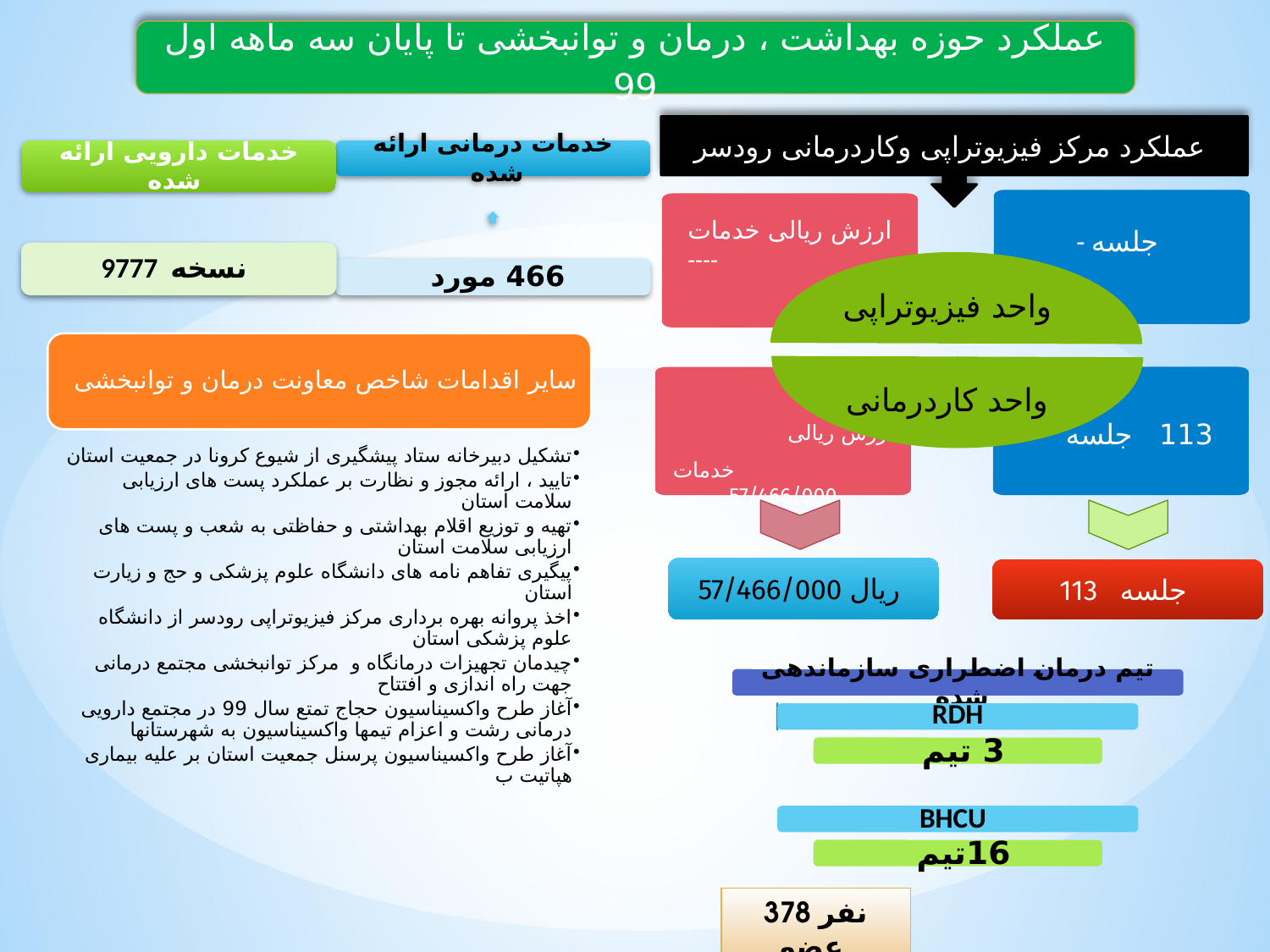

عملکرد حوزه بهداشت ، درمان و توانبخشی تا پایان سه ماهه اول 99
عملکرد مرکز فیزیوتراپی وکاردرمانی رودسر
خدمات درمانی ارائه شده
466 مورد
خدمات دارویی ارائه شده
- جلسه

ارزش ریالی خدمات
----

   113   جلسه

                 ارزش ریالی خدمات
57/466/000

واحد فیزیوتراپی
سایر اقدامات شاخص معاونت درمان و توانبخشی
تشکیل دبیرخانه ستاد پیشگیری از شیوع کرونا در جمعیت استان
تایید ، ارائه مجوز و نظارت بر عملکرد پست های ارزیابی سلامت استان
تهیه و توزیع اقلام بهداشتی و حفاظتی به شعب و پست های ارزیابی سلامت استان
پیگیری تفاهم نامه های دانشگاه علوم پزشکی و حج و زیارت استان
اخذ پروانه بهره برداری مرکز فیزیوتراپی رودسر از دانشگاه علوم پزشکی استان
چیدمان تجهیزات درمانگاه و  مرکز توانبخشی مجتمع درمانی جهت راه اندازی و افتتاح
آغاز طرح واکسیناسیون حجاج تمتع سال 99 در مجتمع دارویی درمانی رشت و اعزام تیمها واکسیناسیون به شهرستانها
آغاز طرح واکسیناسیون پرسنل جمعیت استان بر علیه بیماری هپاتیت ب
واحد کاردرمانی

57/466/000 ریال
113   جلسه
RDH
 BHCU
16تیم
3 تیم
378 نفر عضو